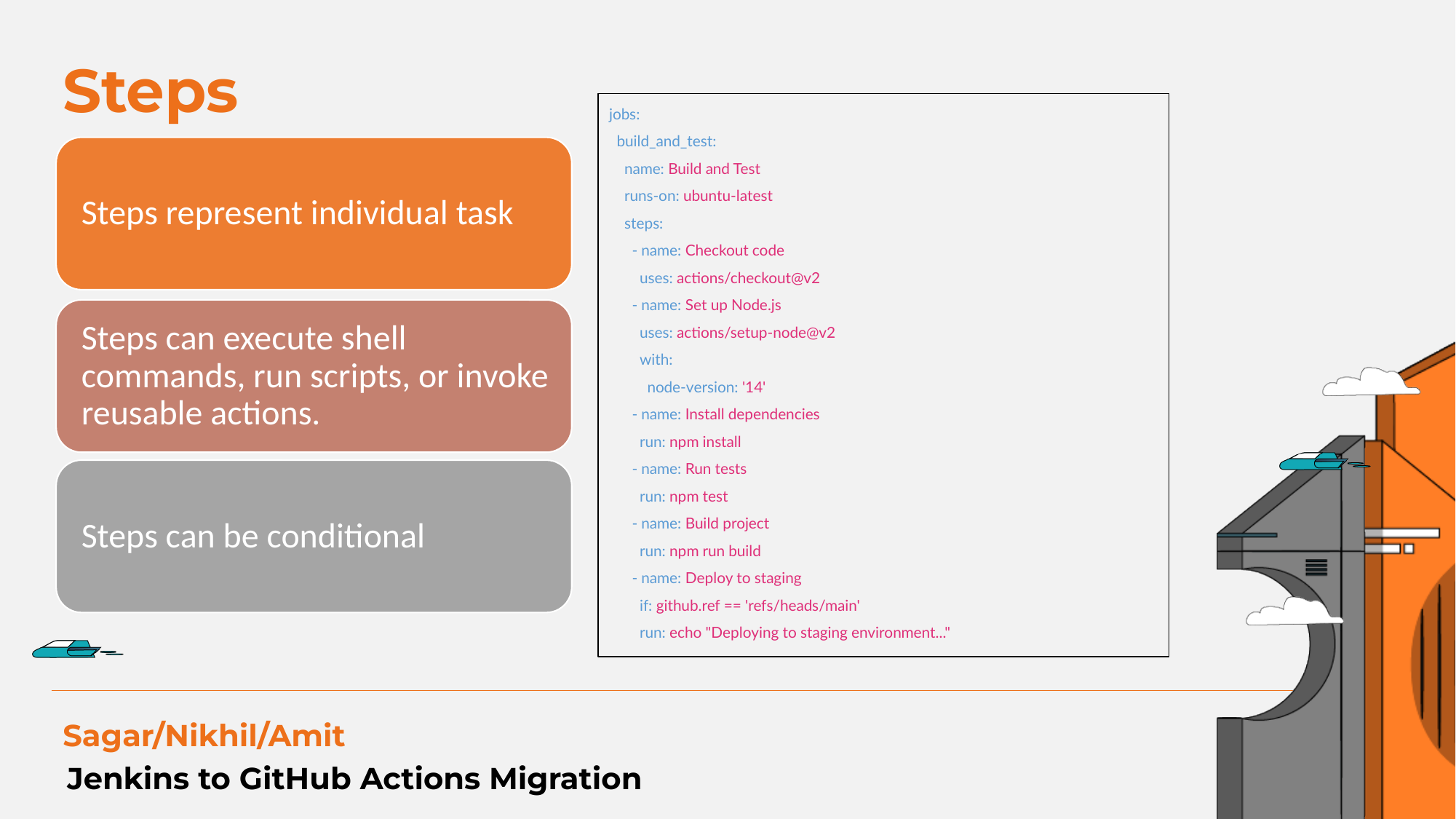

Steps
jobs:
  build_and_test:
    name: Build and Test
    runs-on: ubuntu-latest
    steps:
      - name: Checkout code
        uses: actions/checkout@v2
      - name: Set up Node.js
        uses: actions/setup-node@v2
        with:
          node-version: '14'
      - name: Install dependencies
        run: npm install
      - name: Run tests
        run: npm test
      - name: Build project
        run: npm run build
      - name: Deploy to staging
        if: github.ref == 'refs/heads/main'
        run: echo "Deploying to staging environment..."

Steps represent individual task
Steps can execute shell commands, run scripts, or invoke reusable actions.
Steps can be conditional
Sagar/Nikhil/Amit
Jenkins to GitHub Actions Migration